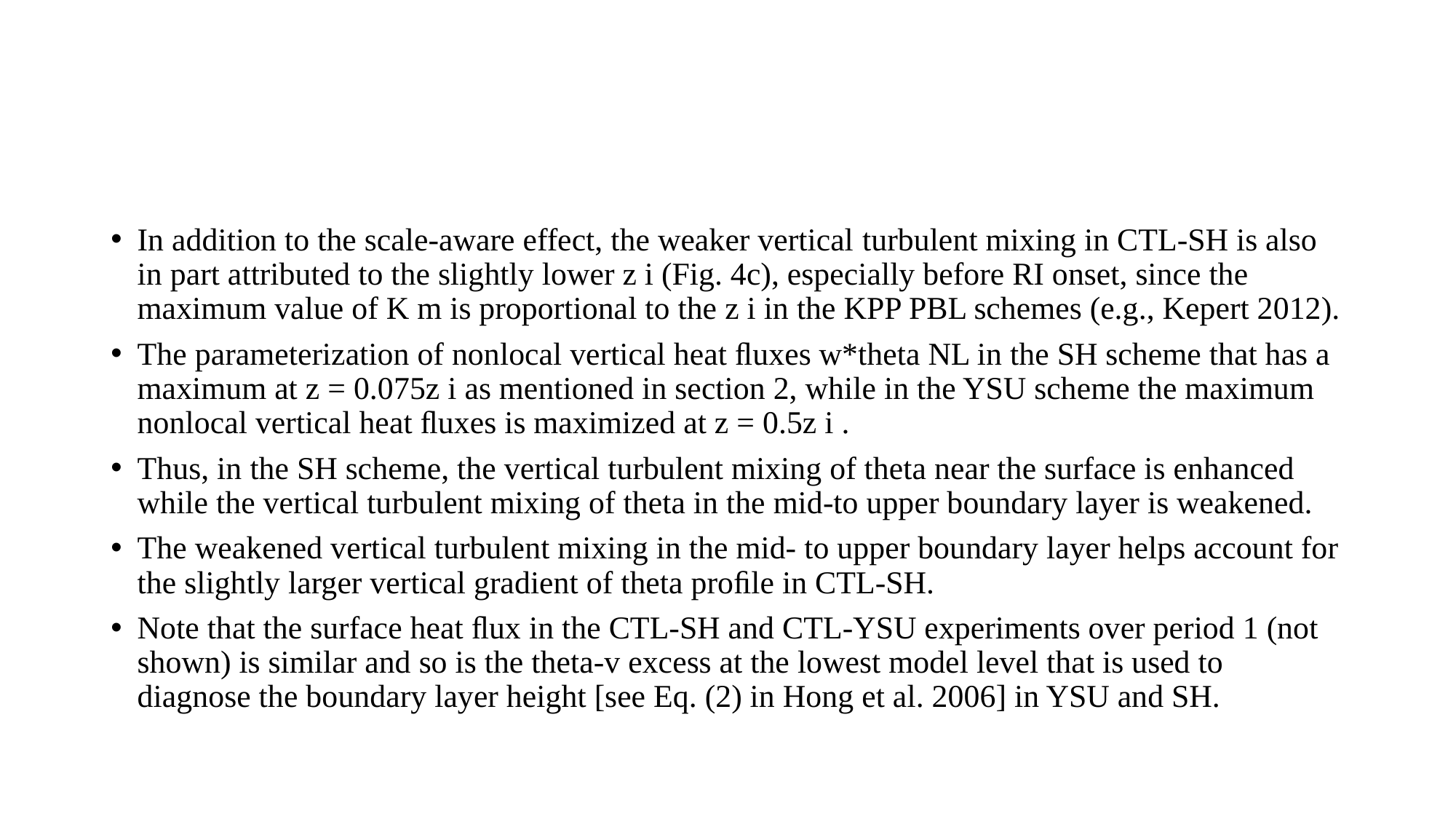

#
In addition to the scale-aware effect, the weaker vertical turbulent mixing in CTL-SH is also in part attributed to the slightly lower z i (Fig. 4c), especially before RI onset, since the maximum value of K m is proportional to the z i in the KPP PBL schemes (e.g., Kepert 2012).
The parameterization of nonlocal vertical heat ﬂuxes w*theta NL in the SH scheme that has a maximum at z = 0.075z i as mentioned in section 2, while in the YSU scheme the maximum nonlocal vertical heat ﬂuxes is maximized at z = 0.5z i .
Thus, in the SH scheme, the vertical turbulent mixing of theta near the surface is enhanced while the vertical turbulent mixing of theta in the mid-to upper boundary layer is weakened.
The weakened vertical turbulent mixing in the mid- to upper boundary layer helps account for the slightly larger vertical gradient of theta proﬁle in CTL-SH.
Note that the surface heat ﬂux in the CTL-SH and CTL-YSU experiments over period 1 (not shown) is similar and so is the theta-v excess at the lowest model level that is used to diagnose the boundary layer height [see Eq. (2) in Hong et al. 2006] in YSU and SH.